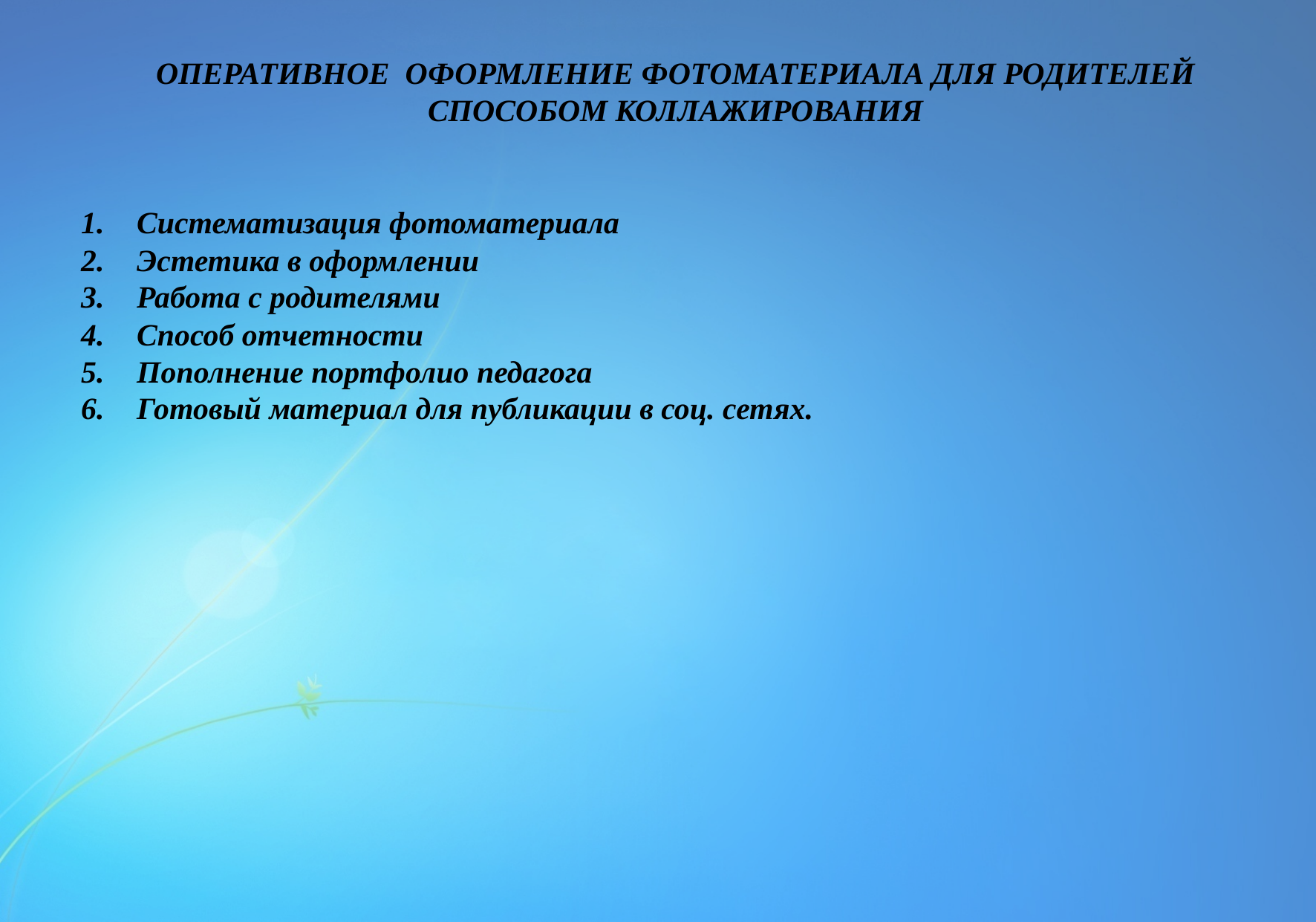

ОПЕРАТИВНОЕ  ОФОРМЛЕНИЕ ФОТОМАТЕРИАЛА ДЛЯ РОДИТЕЛЕЙ СПОСОБОМ КОЛЛАЖИРОВАНИЯ
Систематизация фотоматериала
Эстетика в оформлении
Работа с родителями
Способ отчетности
Пополнение портфолио педагога
Готовый материал для публикации в соц. сетях.